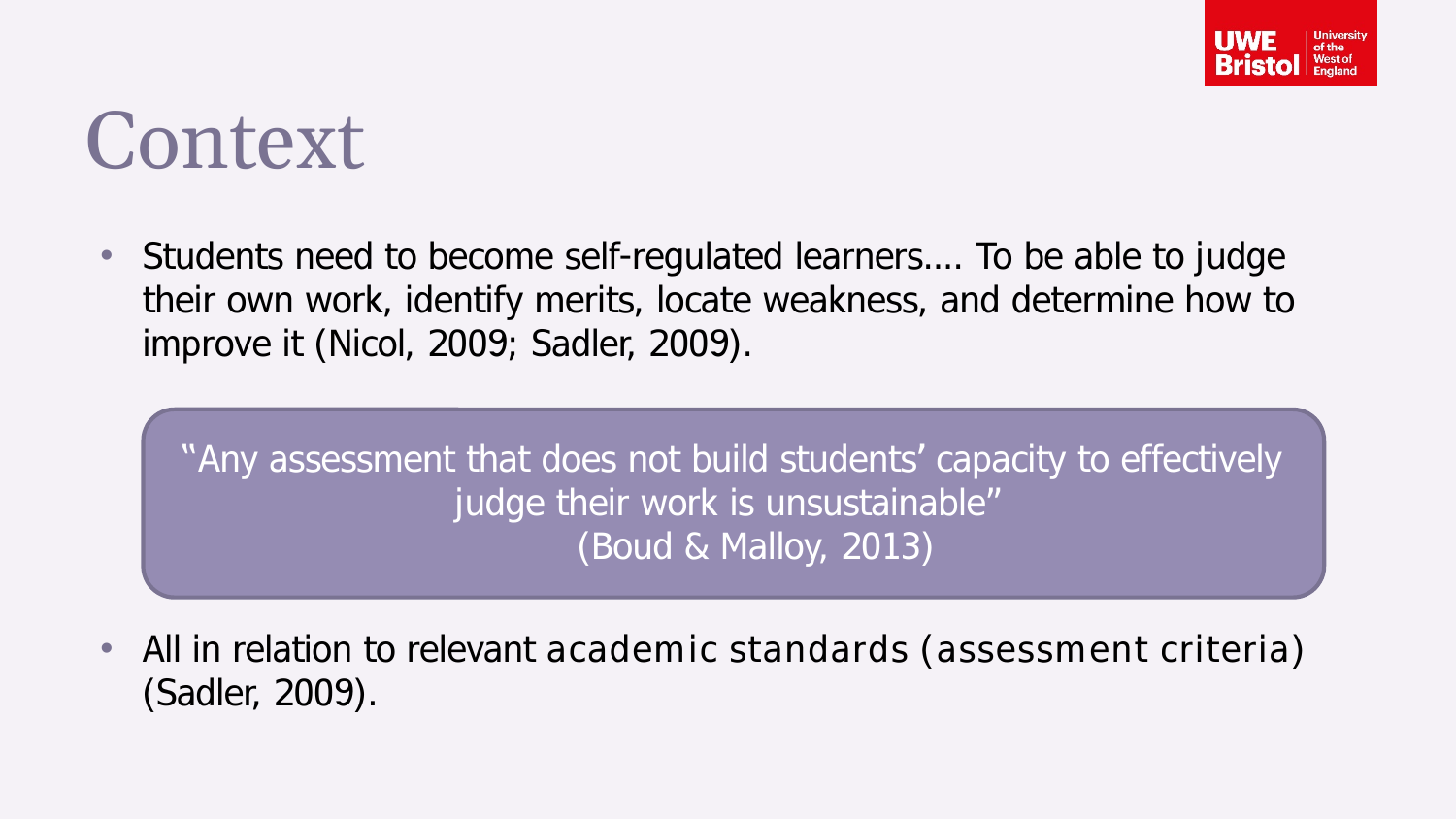

Context
Students need to become self-regulated learners…. To be able to judge their own work, identify merits, locate weakness, and determine how to improve it (Nicol, 2009; Sadler, 2009).

All in relation to relevant academic standards (assessment criteria) (Sadler, 2009).

“Any assessment that does not build students’ capacity to effectively judge their work is unsustainable”
    (Boud & Malloy, 2013)